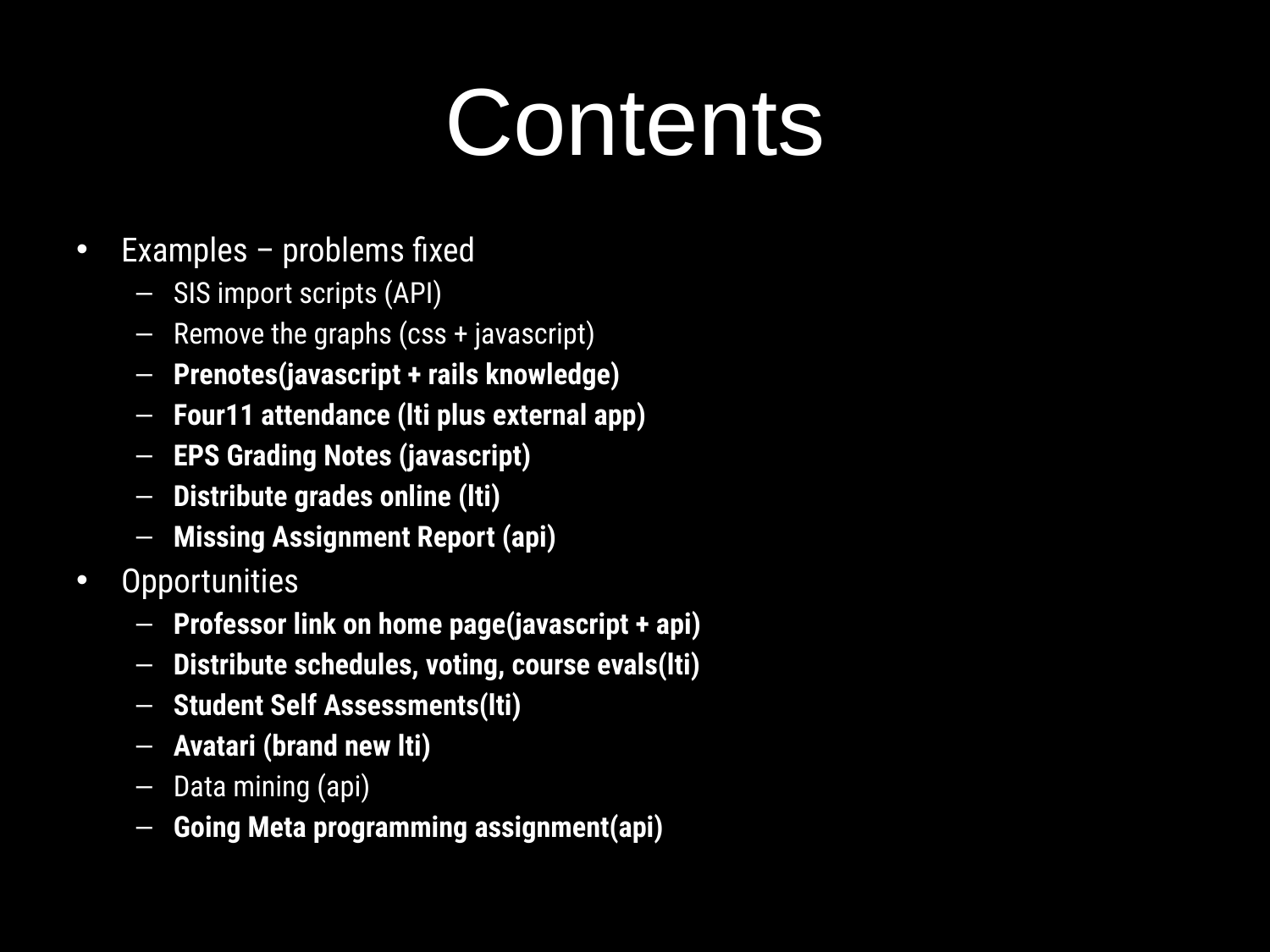

# Contents
Examples – problems fixed
SIS import scripts (API)
Remove the graphs (css + javascript)
Prenotes(javascript + rails knowledge)
Four11 attendance (lti plus external app)
EPS Grading Notes (javascript)
Distribute grades online (lti)
Missing Assignment Report (api)
Opportunities
Professor link on home page(javascript + api)
Distribute schedules, voting, course evals(lti)
Student Self Assessments(lti)
Avatari (brand new lti)
Data mining (api)
Going Meta programming assignment(api)